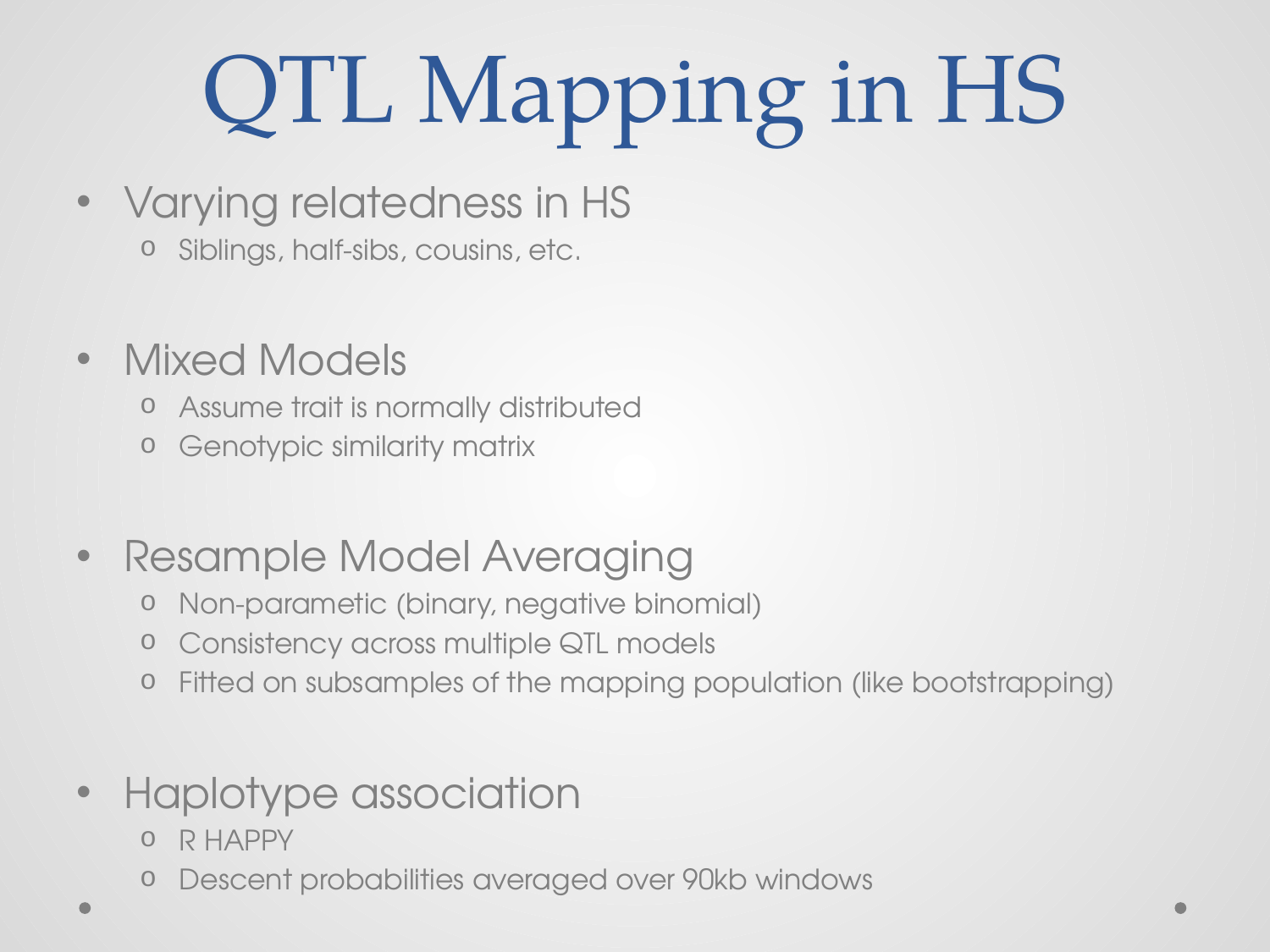

# QTL Mapping in HS
Varying relatedness in HS
Siblings, half-sibs, cousins, etc.

Mixed Models
Assume trait is normally distributed
Genotypic similarity matrix

Resample Model Averaging
Non-parametic (binary, negative binomial)
Consistency across multiple QTL models
Fitted on subsamples of the mapping population (like bootstrapping)

Haplotype association
R HAPPY
Descent probabilities averaged over 90kb windows